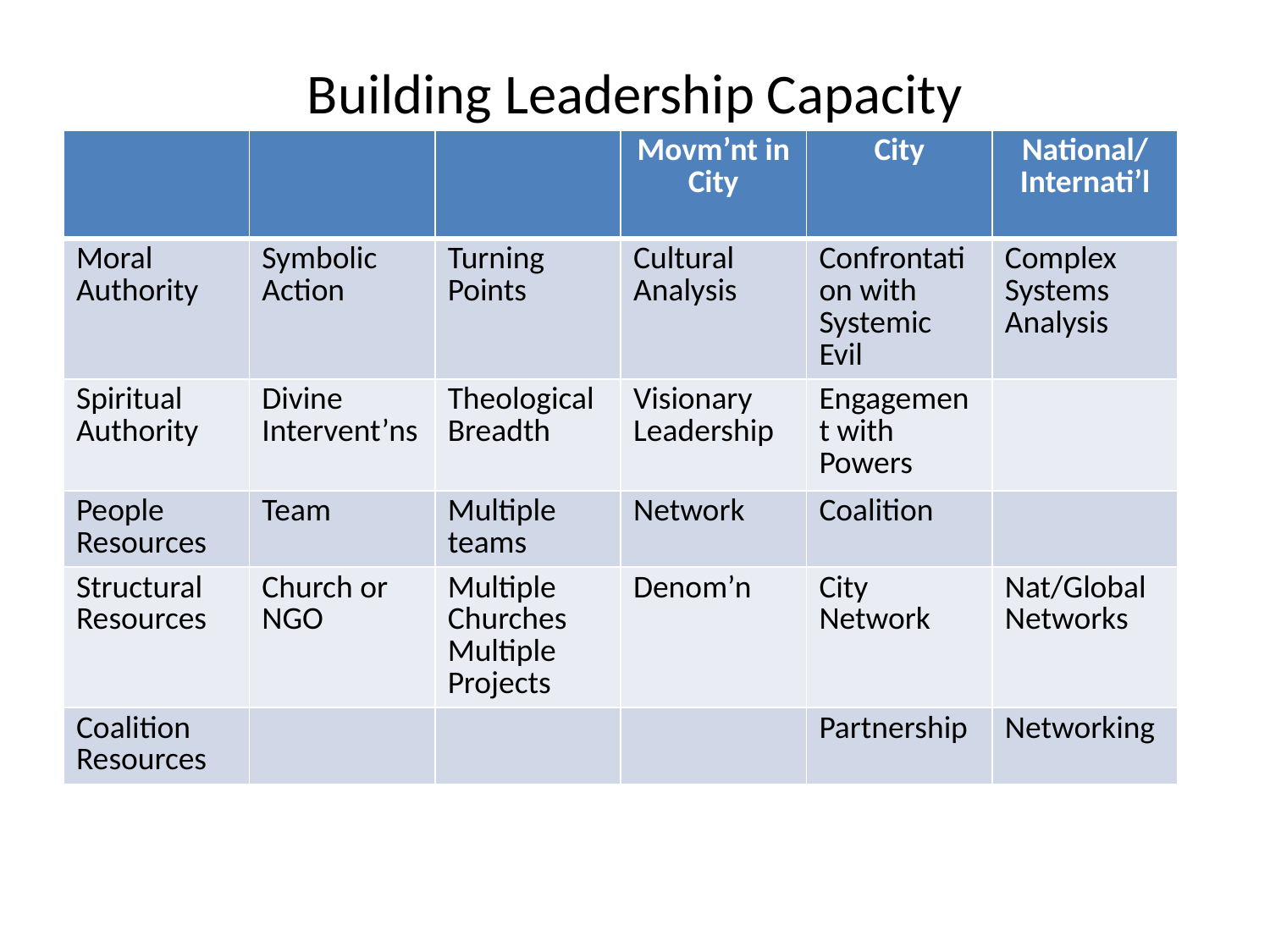

# Building Leadership Capacity
|  |  |  | Movm’nt in City | City | National/Internati’l |
| --- | --- | --- | --- | --- | --- |
| Moral Authority | Symbolic Action | Turning Points | Cultural Analysis | Confrontation with Systemic Evil | Complex Systems Analysis |
| Spiritual Authority | Divine Intervent’ns | Theological Breadth | Visionary Leadership | Engagement with Powers |  |
| People Resources | Team | Multiple teams | Network | Coalition |  |
| Structural Resources | Church or NGO | Multiple Churches Multiple Projects | Denom’n | City Network | Nat/Global Networks |
| Coalition Resources |  |  |  | Partnership | Networking |